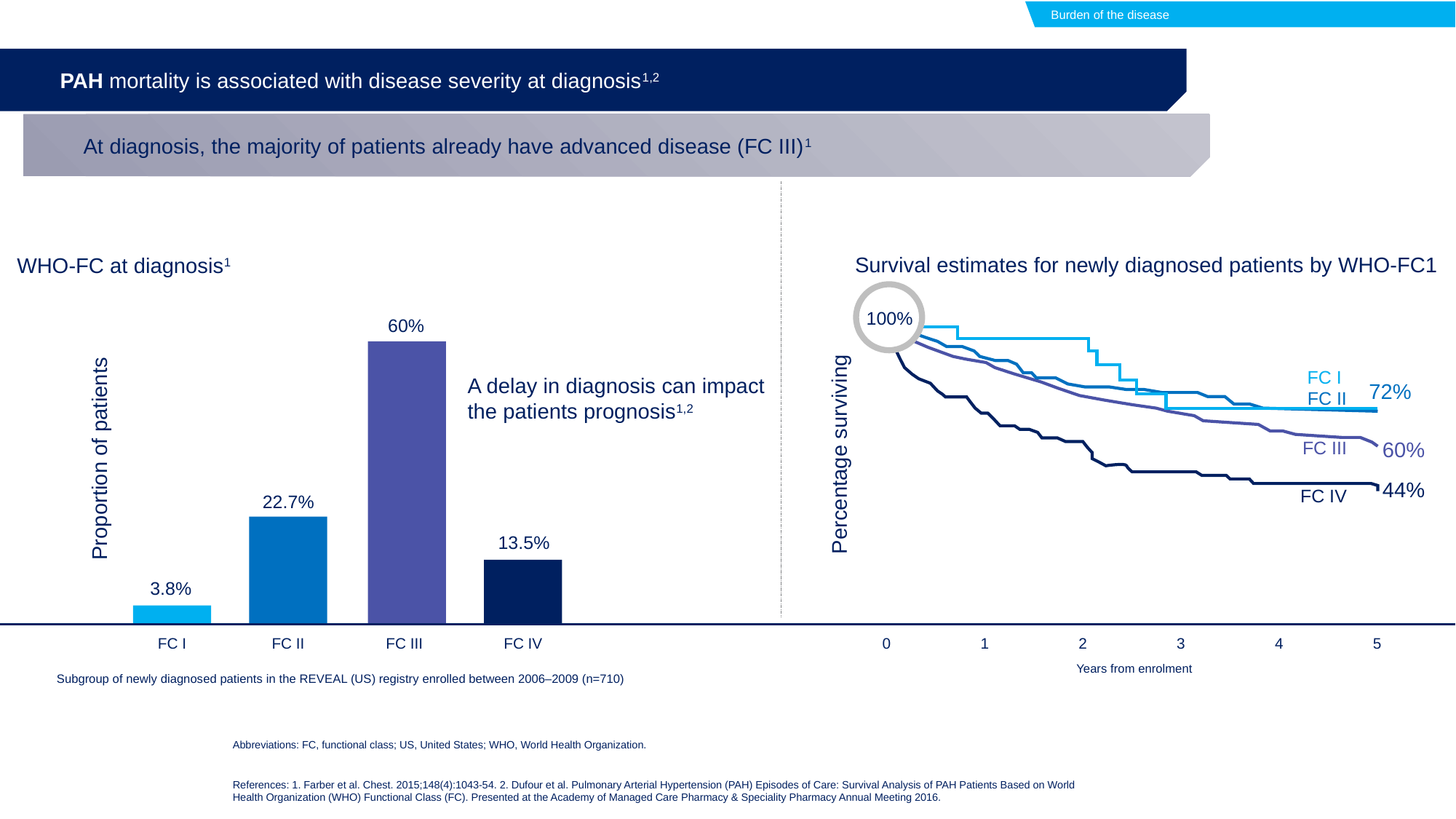

Burden of the disease
PAH mortality is associated with disease severity at diagnosis1,2
At diagnosis, the majority of patients already have advanced disease (FC III)1
Survival estimates for newly diagnosed patients by WHO-FC1
WHO-FC at diagnosis1

100%
60%

FC I
A delay in diagnosis can impact the patients prognosis1,2
72%
FC II
FC III
60%
Proportion of patients
Percentage surviving
44%
FC IV
22.7%

13.5%

3.8%

FC I
FC II
FC III
FC IV
0

1

2

3

4

5
Years from enrolment
Subgroup of newly diagnosed patients in the REVEAL (US) registry enrolled between 2006–2009 (n=710)
Abbreviations: FC, functional class; US, United States; WHO, World Health Organization.
References: 1. Farber et al. Chest. 2015;148(4):1043-54. 2. Dufour et al. Pulmonary Arterial Hypertension (PAH) Episodes of Care: Survival Analysis of PAH Patients Based on World Health Organization (WHO) Functional Class (FC). Presented at the Academy of Managed Care Pharmacy & Speciality Pharmacy Annual Meeting 2016.